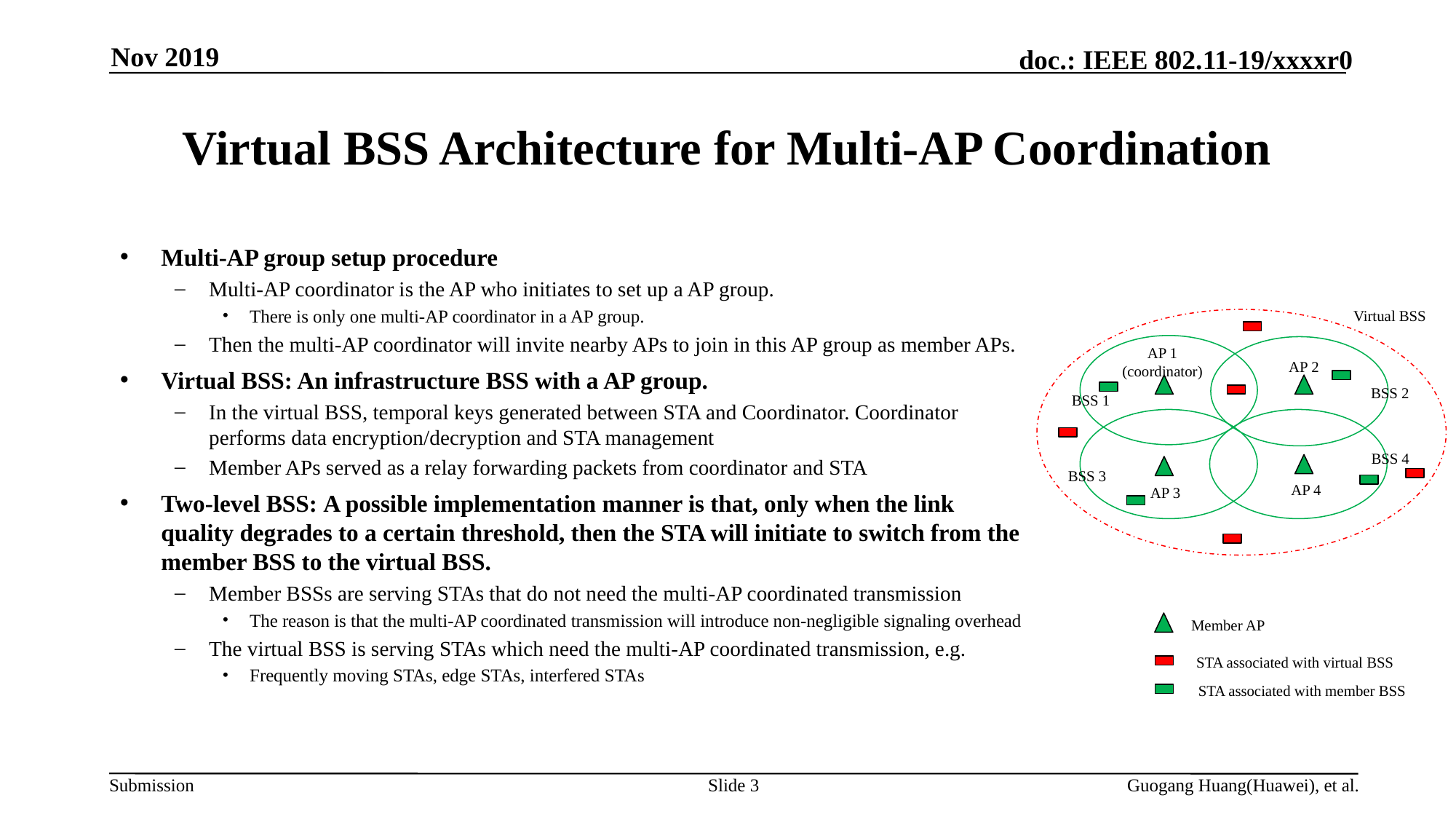

Nov 2019
# Virtual BSS Architecture for Multi-AP Coordination
Multi-AP group setup procedure
Multi-AP coordinator is the AP who initiates to set up a AP group.
There is only one multi-AP coordinator in a AP group.
Then the multi-AP coordinator will invite nearby APs to join in this AP group as member APs.
Virtual BSS: An infrastructure BSS with a AP group.
In the virtual BSS, temporal keys generated between STA and Coordinator. Coordinator performs data encryption/decryption and STA management
Member APs served as a relay forwarding packets from coordinator and STA
Two-level BSS: A possible implementation manner is that, only when the link quality degrades to a certain threshold, then the STA will initiate to switch from the member BSS to the virtual BSS.
Member BSSs are serving STAs that do not need the multi-AP coordinated transmission
The reason is that the multi-AP coordinated transmission will introduce non-negligible signaling overhead
The virtual BSS is serving STAs which need the multi-AP coordinated transmission, e.g.
Frequently moving STAs, edge STAs, interfered STAs

Virtual BSS

AP 1
(coordinator)
AP 2

BSS 2

BSS 1

BSS 4

BSS 3

AP 4

AP 3

Member AP

STA associated with virtual BSS

STA associated with member BSS

Slide 3
Guogang Huang(Huawei), et al.